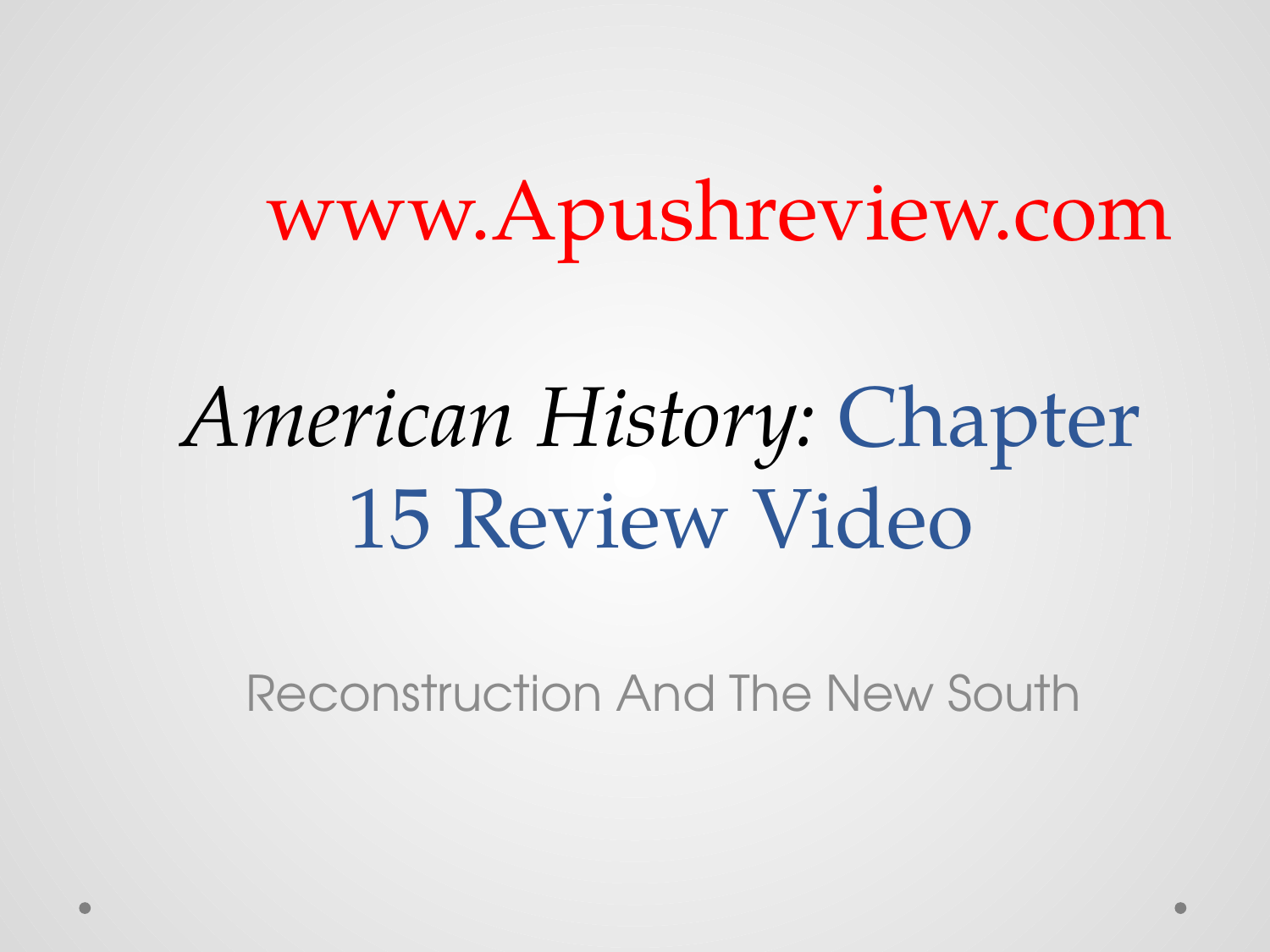

www.Apushreview.com
# American History: Chapter 15 Review Video
Reconstruction And The New South